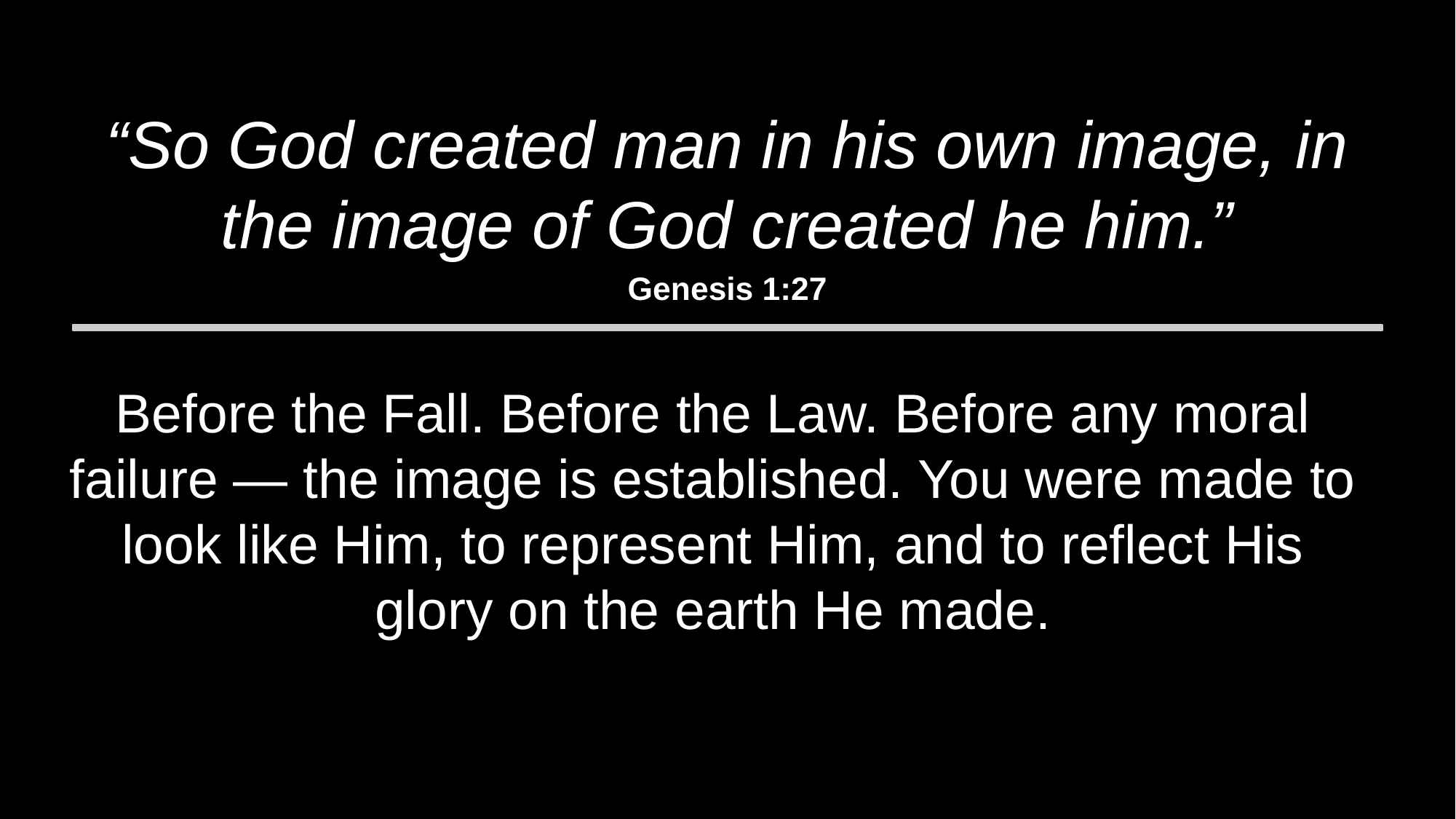

“So God created man in his own image, in the image of God created he him.”
Genesis 1:27

Before the Fall. Before the Law. Before any moral failure — the image is established. You were made to look like Him, to represent Him, and to reflect His glory on the earth He made.